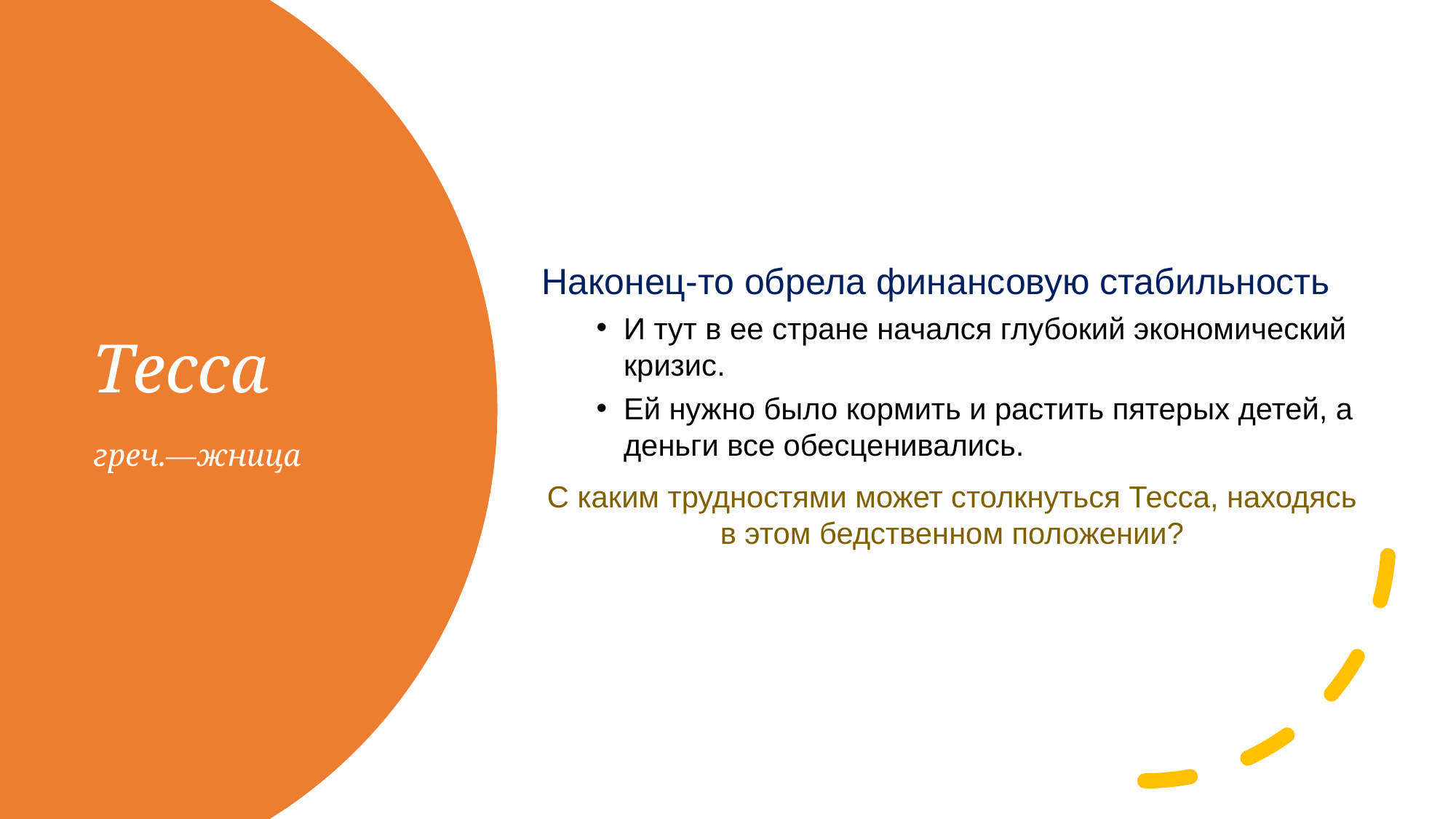

Наконец-то обрела финансовую стабильность
И тут в ее стране начался глубокий экономический кризис.
Ей нужно было кормить и растить пятерых детей, а деньги все обесценивались.
С каким трудностями может столкнуться Тесса, находясь в этом бедственном положении?
# Тесса греч.—жница